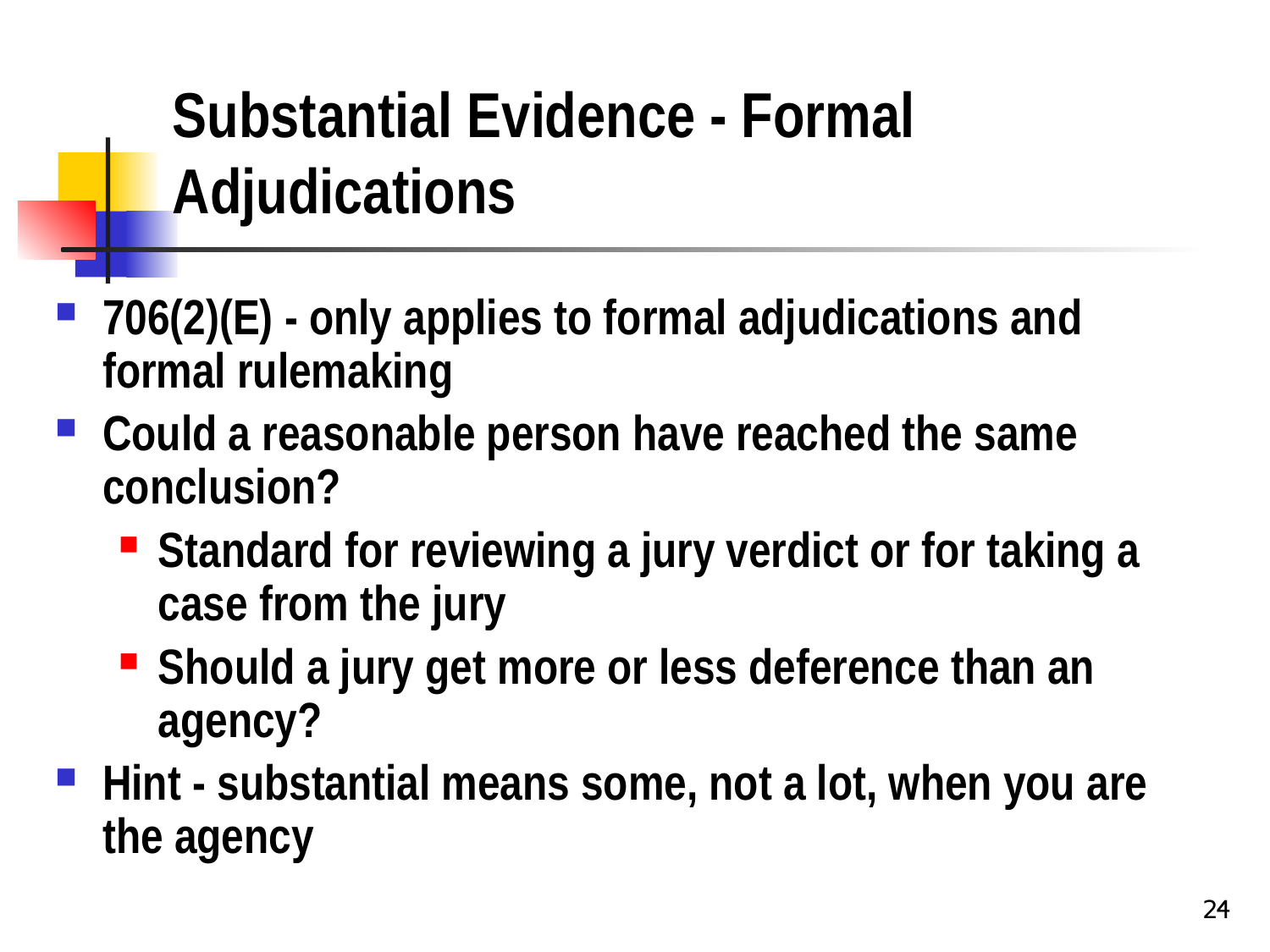

# Substantial Evidence - Formal Adjudications
706(2)(E) - only applies to formal adjudications and formal rulemaking
Could a reasonable person have reached the same conclusion?
Standard for reviewing a jury verdict or for taking a case from the jury
Should a jury get more or less deference than an agency?
Hint - substantial means some, not a lot, when you are the agency
24